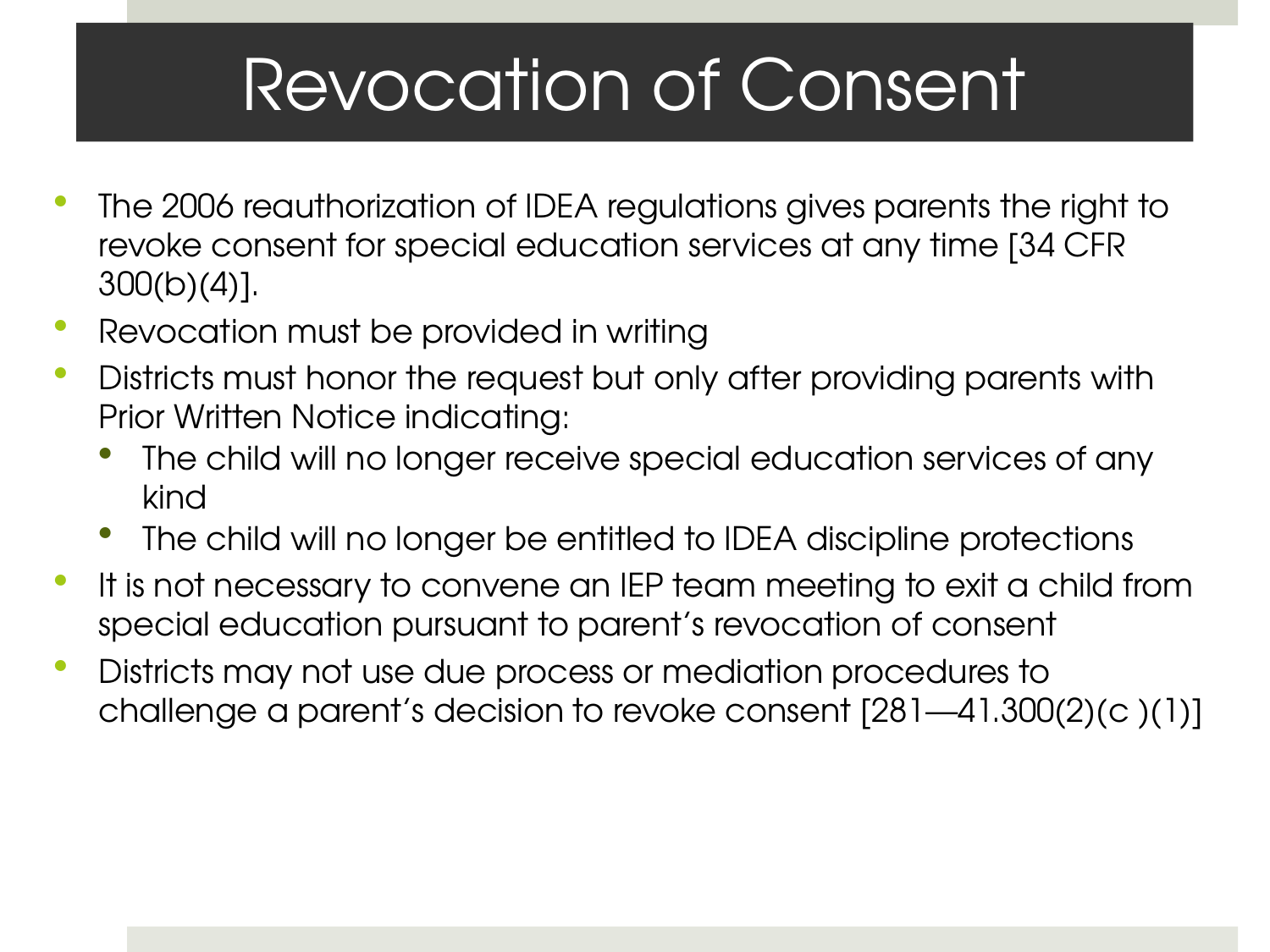

# Revocation of Consent
The 2006 reauthorization of IDEA regulations gives parents the right to revoke consent for special education services at any time [34 CFR 300(b)(4)].
Revocation must be provided in writing
Districts must honor the request but only after providing parents with Prior Written Notice indicating:
The child will no longer receive special education services of any kind
The child will no longer be entitled to IDEA discipline protections
It is not necessary to convene an IEP team meeting to exit a child from special education pursuant to parent’s revocation of consent
Districts may not use due process or mediation procedures to challenge a parent’s decision to revoke consent [281—41.300(2)(c )(1)]